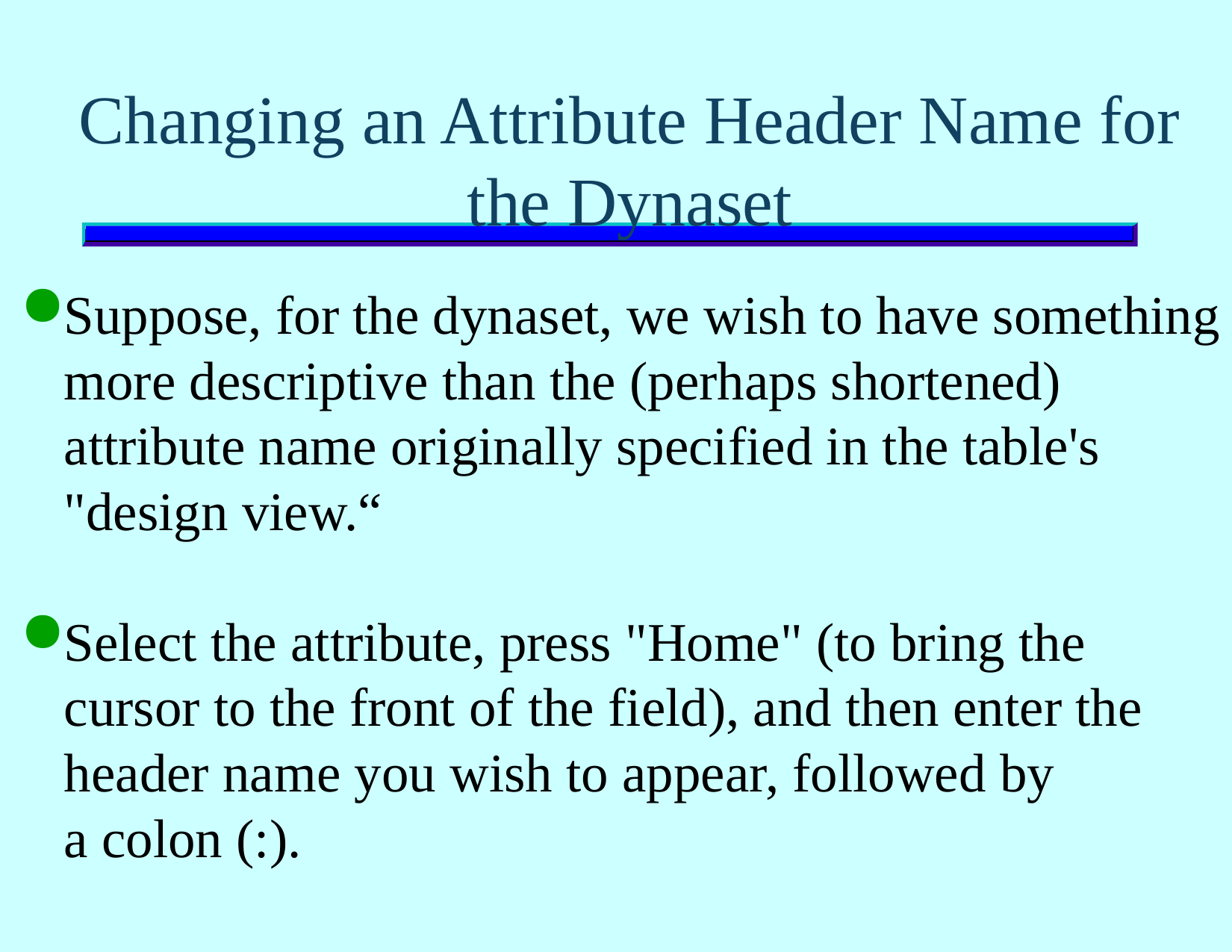

# Changing an Attribute Header Name for the Dynaset

Suppose, for the dynaset, we wish to have something more descriptive than the (perhaps shortened) attribute name originally specified in the table's "design view.“
Select the attribute, press "Home" (to bring the cursor to the front of the field), and then enter the header name you wish to appear, followed by
a colon (:).